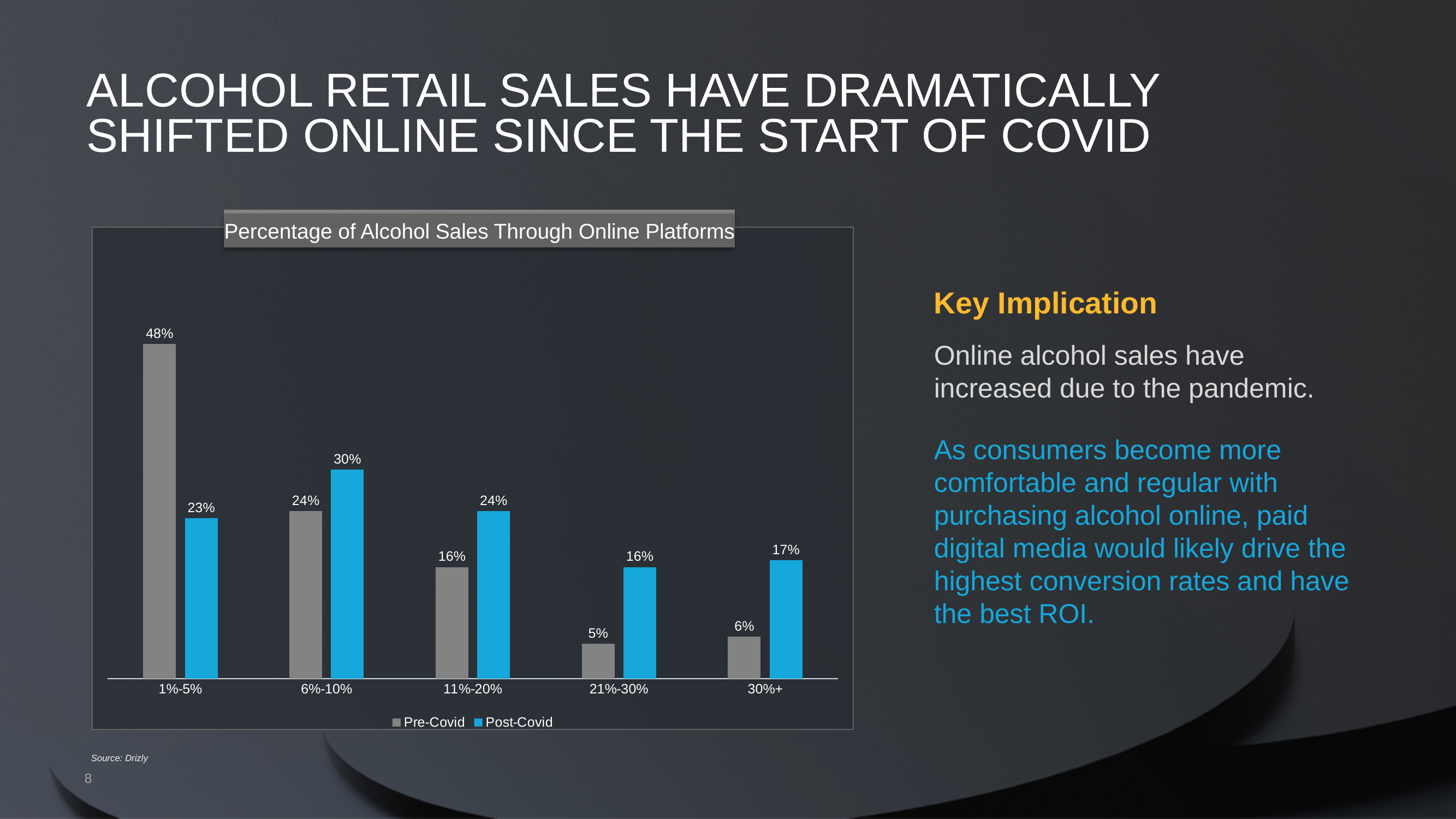

# ALCOHOL RETAIL SALES HAVE DRAMATICALLY SHIFTED ONLINE SINCE THE START OF COVID
TLG EXECUTIVES
Percentage of Alcohol Sales Through Online Platforms

### Chart

| Category | Pre-Covid | Post-Covid |
|---|---|---|
| 1%-5% | 0.48 | 0.23 |
| 6%-10% | 0.24 | 0.3 |
| 11%-20% | 0.16 | 0.24 |
| 21%-30% | 0.05 | 0.16 |
| 30%+ | 0.06 | 0.17 |
Key Implication
Online alcohol sales have increased due to the pandemic.

As consumers become more comfortable and regular with purchasing alcohol online, paid digital media would likely drive the highest conversion rates and have the best ROI.
Source: Drizly